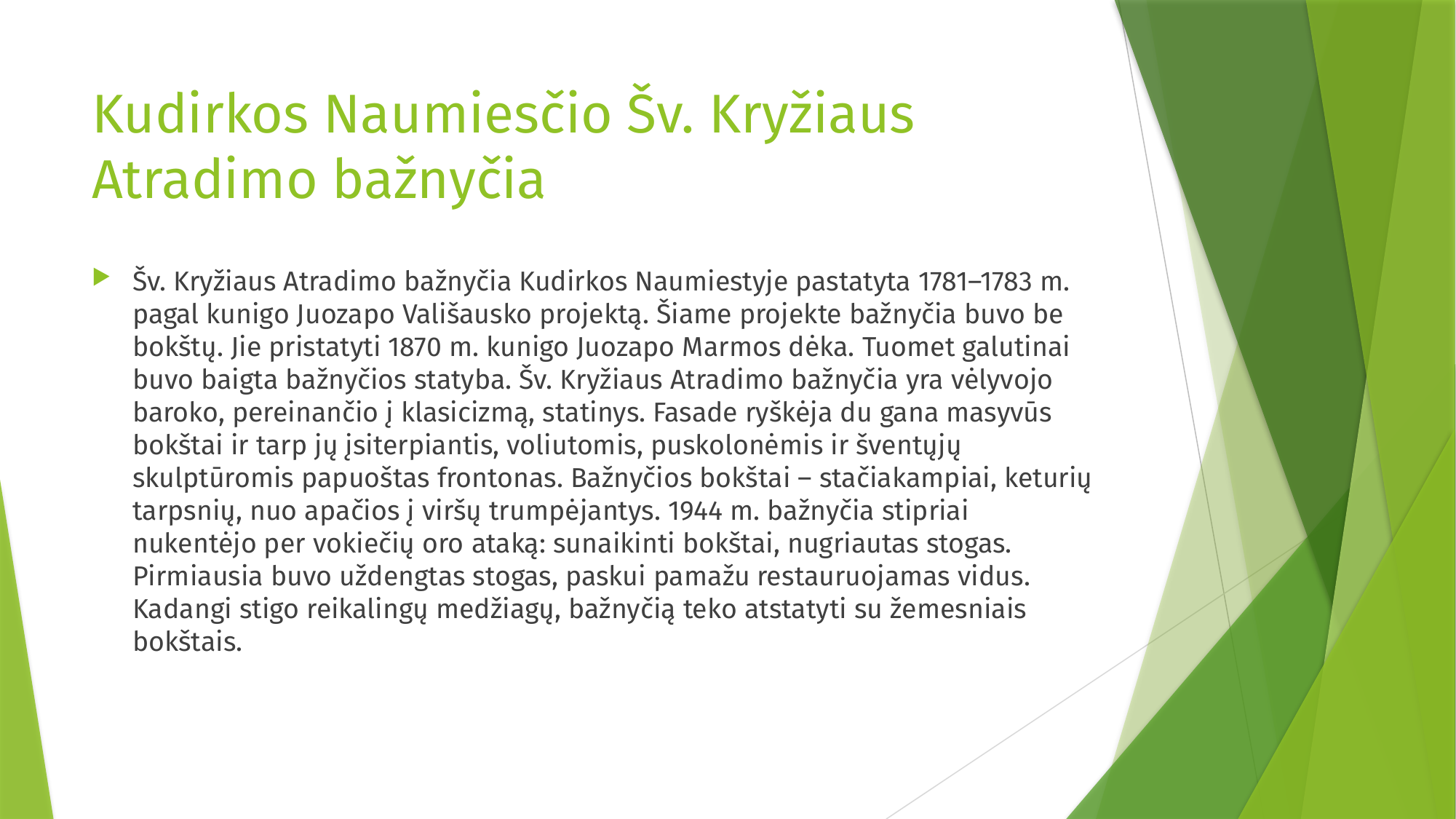

# Kudirkos Naumiesčio Šv. Kryžiaus Atradimo bažnyčia
Šv. Kryžiaus Atradimo bažnyčia Kudirkos Naumiestyje pastatyta 1781–1783 m. pagal kunigo Juozapo Vališausko projektą. Šiame projekte bažnyčia buvo be bokštų. Jie pristatyti 1870 m. kunigo Juozapo Marmos dėka. Tuomet galutinai buvo baigta bažnyčios statyba. Šv. Kryžiaus Atradimo bažnyčia yra vėlyvojo baroko, pereinančio į klasicizmą, statinys. Fasade ryškėja du gana masyvūs bokštai ir tarp jų įsiterpiantis, voliutomis, puskolonėmis ir šventųjų skulptūromis papuoštas frontonas. Bažnyčios bokštai – stačiakampiai, keturių tarpsnių, nuo apačios į viršų trumpėjantys. 1944 m. bažnyčia stipriai nukentėjo per vokiečių oro ataką: sunaikinti bokštai, nugriautas stogas. Pirmiausia buvo uždengtas stogas, paskui pamažu restauruojamas vidus. Kadangi stigo reikalingų medžiagų, bažnyčią teko atstatyti su žemesniais bokštais.